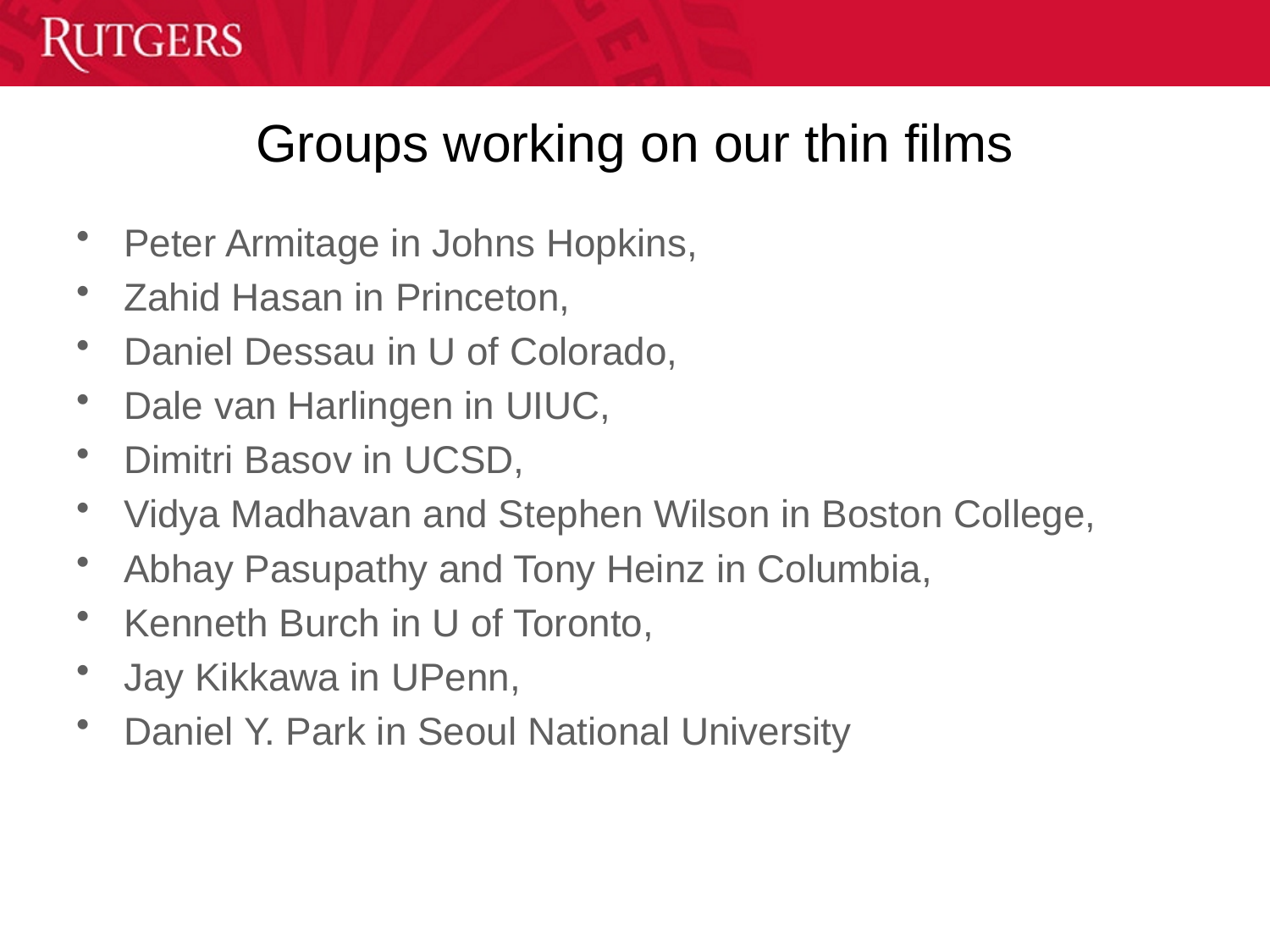

# Groups working on our thin films
Peter Armitage in Johns Hopkins,
Zahid Hasan in Princeton,
Daniel Dessau in U of Colorado,
Dale van Harlingen in UIUC,
Dimitri Basov in UCSD,
Vidya Madhavan and Stephen Wilson in Boston College,
Abhay Pasupathy and Tony Heinz in Columbia,
Kenneth Burch in U of Toronto,
Jay Kikkawa in UPenn,
Daniel Y. Park in Seoul National University